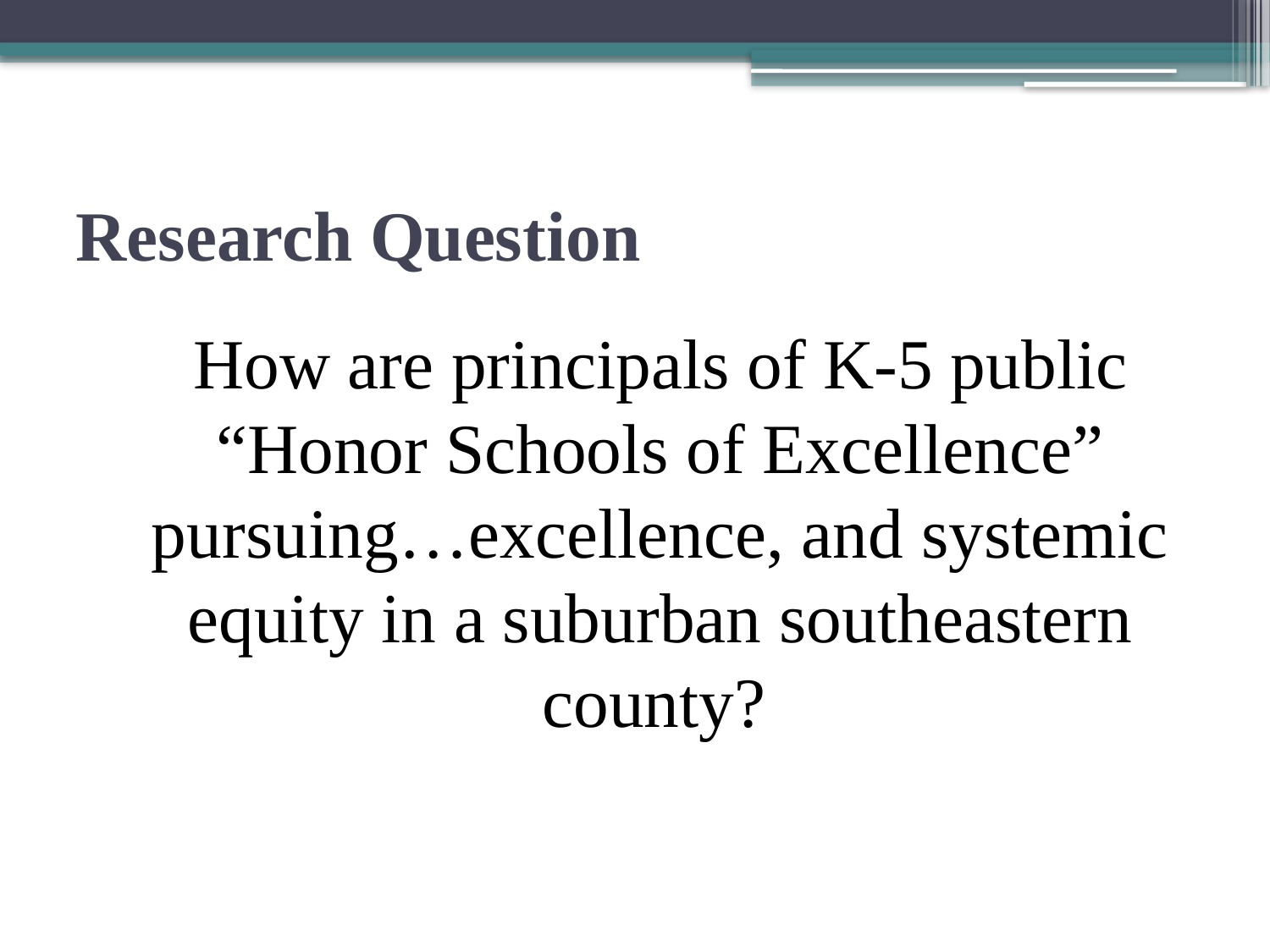

# Research Question
   How are principals of K-5 public “Honor Schools of Excellence” pursuing…excellence, and systemic equity in a suburban southeastern county?